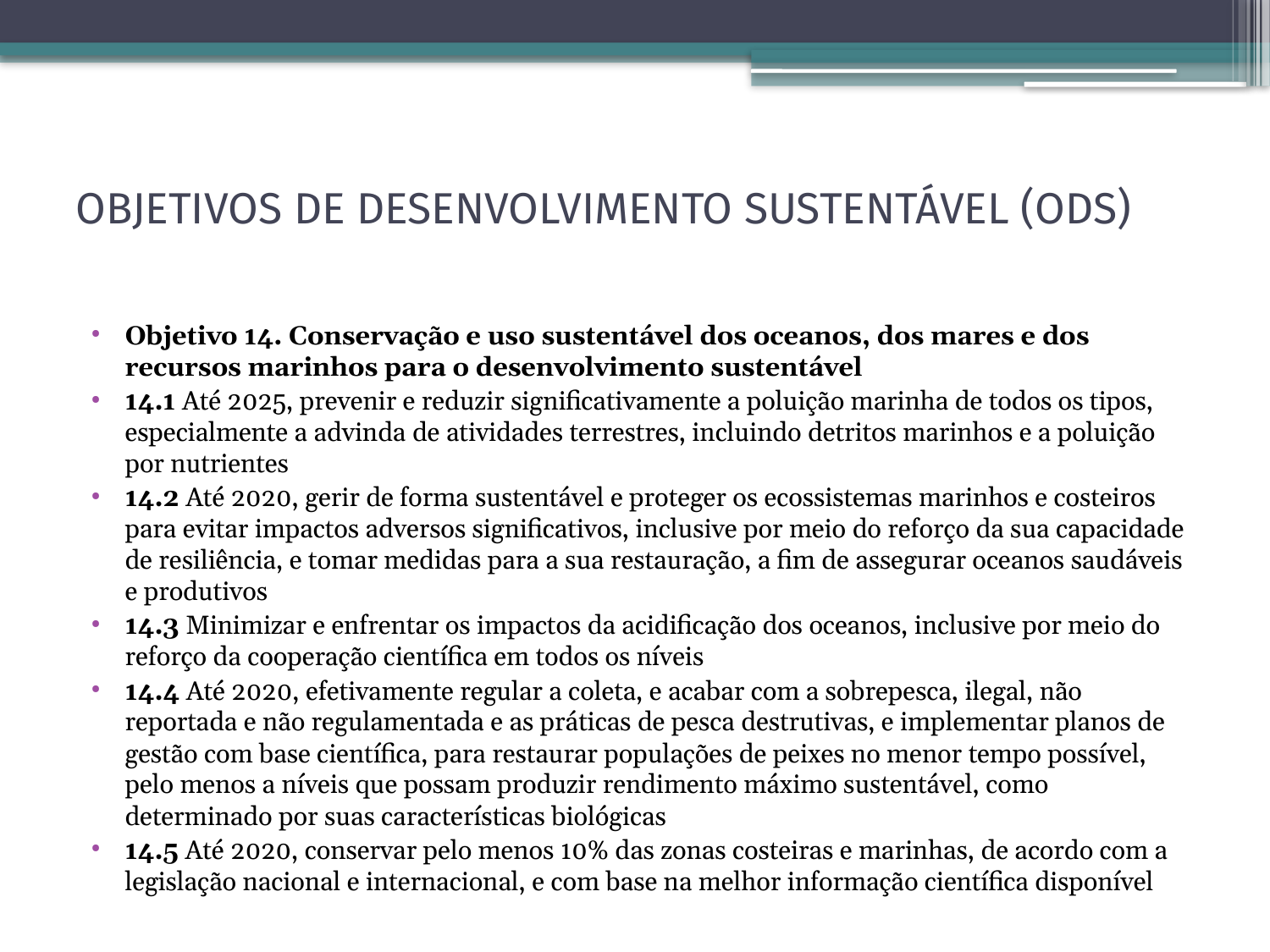

# OBJETIVOS DE DESENVOLVIMENTO SUSTENTÁVEL (ODS)
Objetivo 14. Conservação e uso sustentável dos oceanos, dos mares e dos recursos marinhos para o desenvolvimento sustentável
14.1 Até 2025, prevenir e reduzir significativamente a poluição marinha de todos os tipos, especialmente a advinda de atividades terrestres, incluindo detritos marinhos e a poluição por nutrientes
14.2 Até 2020, gerir de forma sustentável e proteger os ecossistemas marinhos e costeiros para evitar impactos adversos significativos, inclusive por meio do reforço da sua capacidade de resiliência, e tomar medidas para a sua restauração, a fim de assegurar oceanos saudáveis e produtivos
14.3 Minimizar e enfrentar os impactos da acidificação dos oceanos, inclusive por meio do reforço da cooperação científica em todos os níveis
14.4 Até 2020, efetivamente regular a coleta, e acabar com a sobrepesca, ilegal, não reportada e não regulamentada e as práticas de pesca destrutivas, e implementar planos de gestão com base científica, para restaurar populações de peixes no menor tempo possível, pelo menos a níveis que possam produzir rendimento máximo sustentável, como determinado por suas características biológicas
14.5 Até 2020, conservar pelo menos 10% das zonas costeiras e marinhas, de acordo com a legislação nacional e internacional, e com base na melhor informação científica disponível